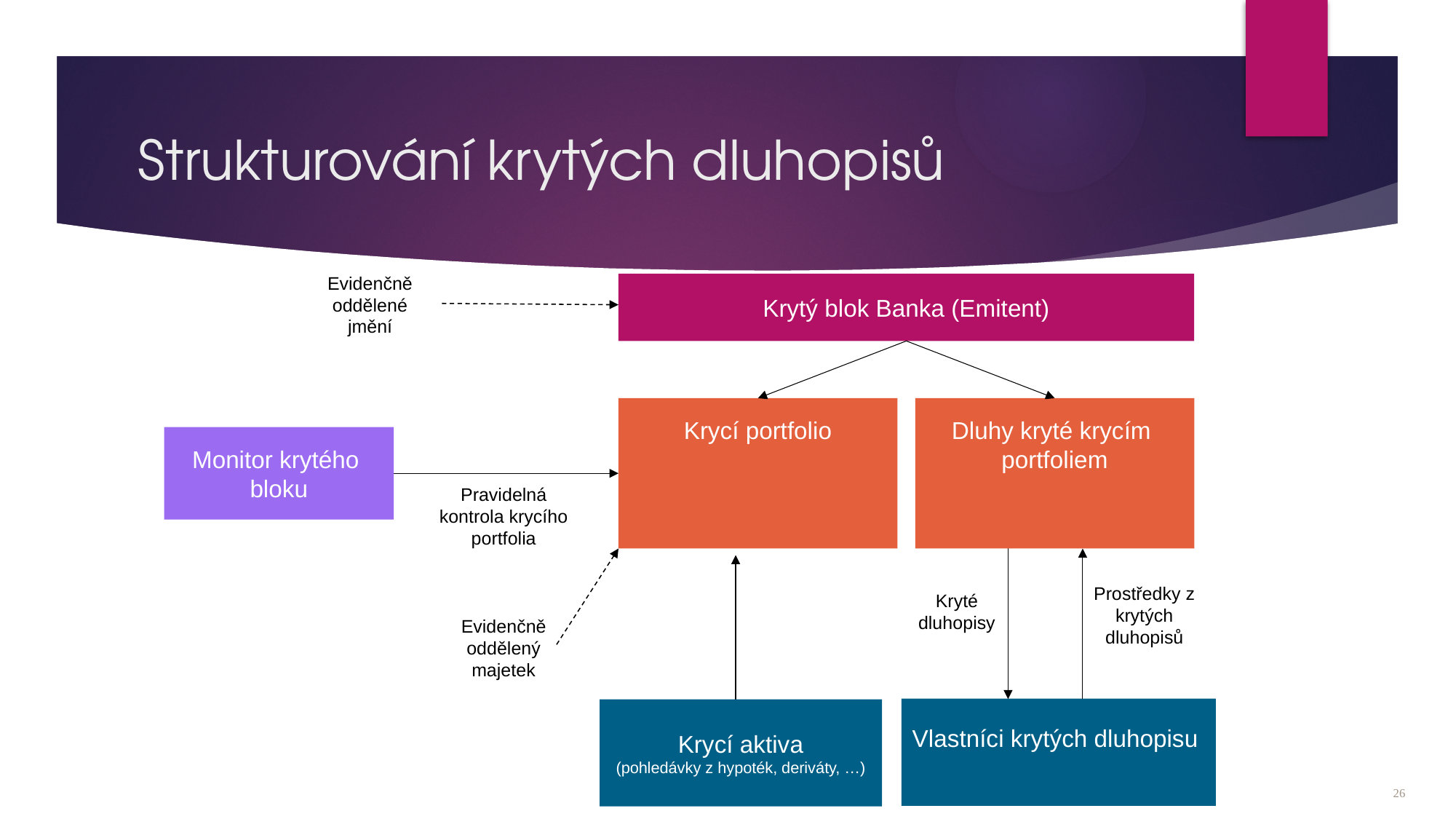

Strukturování krytých dluhopisů
Evidenčně oddělené jmění
Krytý blok Banka (Emitent)

Krycí portfolio

Dluhy kryté krycím
portfoliem

Monitor krytého
bloku
Pravidelná kontrola krycího portfolia

Prostředky z krytých dluhopisů
Kryté dluhopisy
Evidenčně oddělený majetek
Vlastníci krytých dluhopisu
Krycí aktiva
(pohledávky z hypoték, deriváty, …)